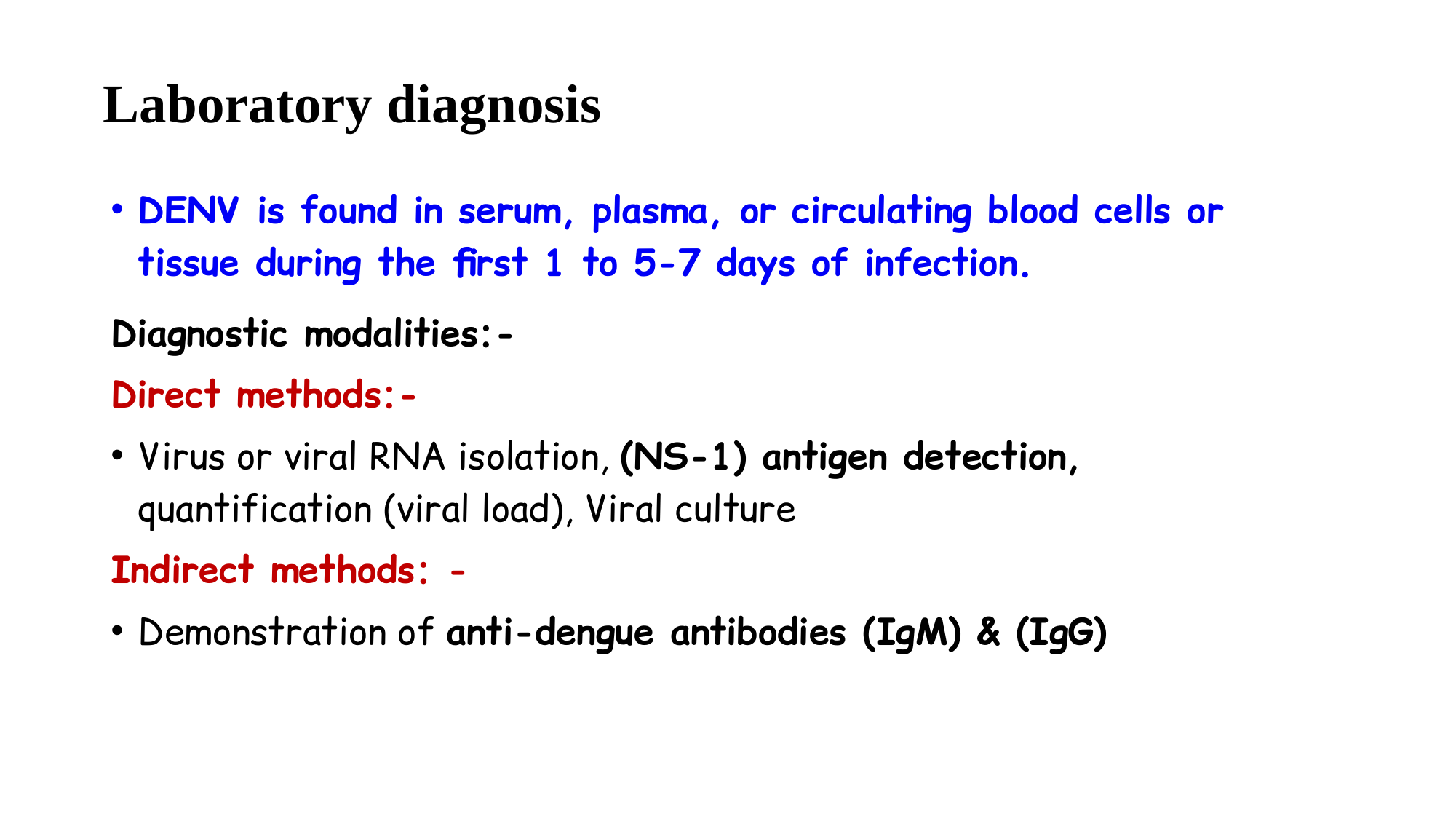

# Laboratory diagnosis
DENV is found in serum, plasma, or circulating blood cells or tissue during the ﬁrst 1 to 5-7 days of infection.
Diagnostic modalities:-
Direct methods:-
Virus or viral RNA isolation, (NS-1) antigen detection, quantification (viral load), Viral culture
Indirect methods: -
Demonstration of anti-dengue antibodies (IgM) & (IgG)